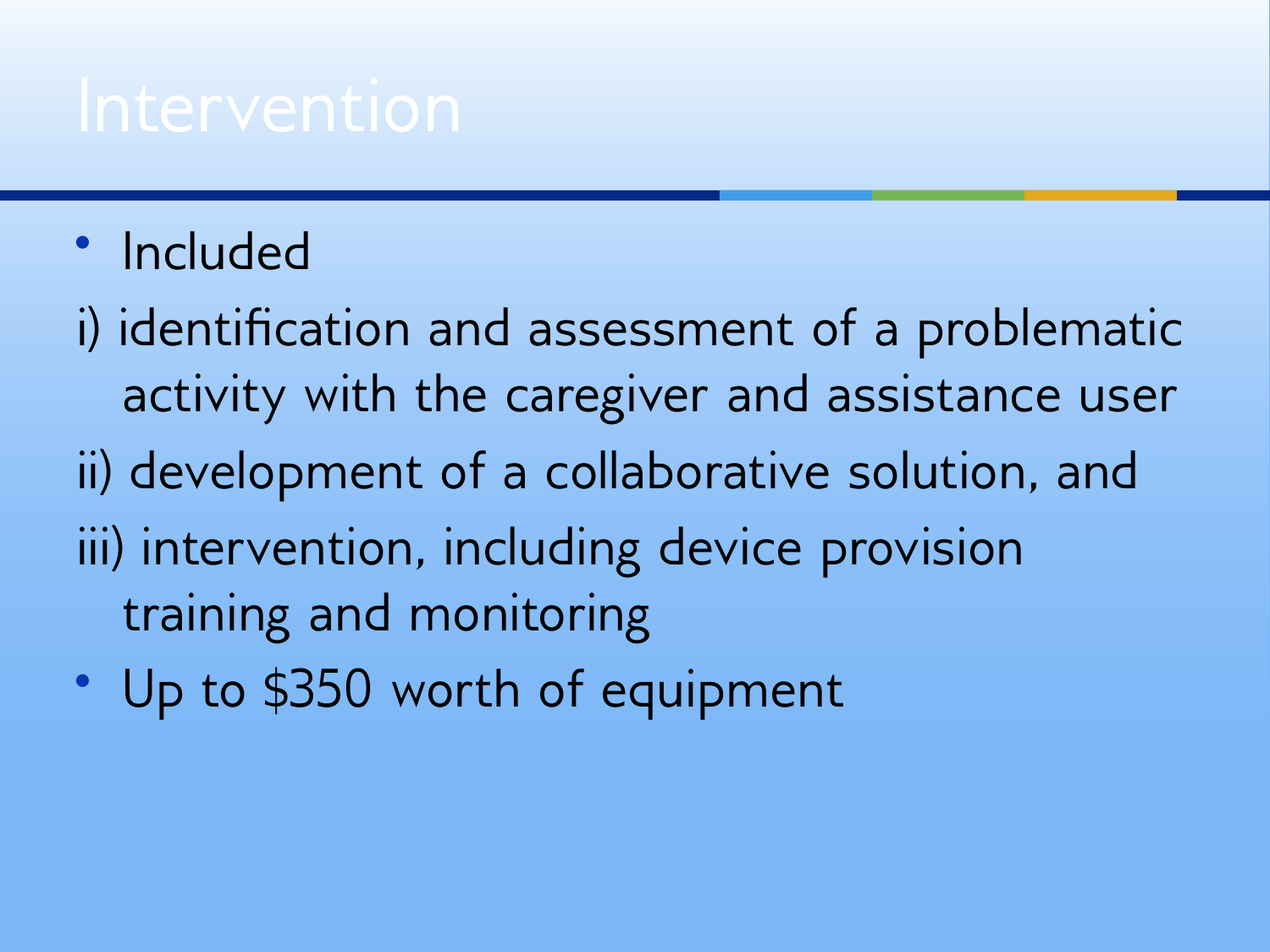

# Intervention
Included
i) identification and assessment of a problematic activity with the caregiver and assistance user
ii) development of a collaborative solution, and
iii) intervention, including device provision training and monitoring
Up to $350 worth of equipment